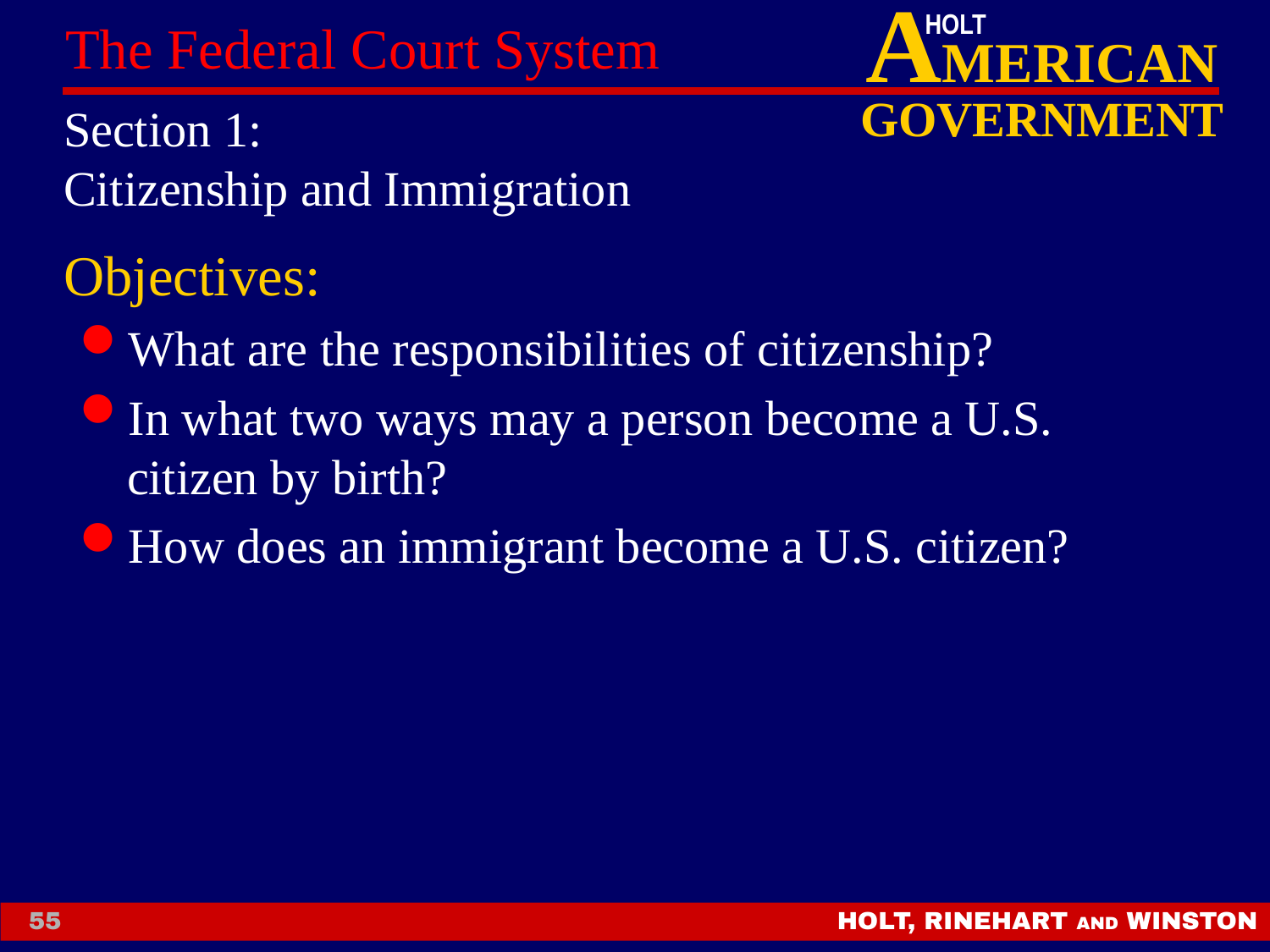

# Section 1: Citizenship and Immigration
Objectives:
What are the responsibilities of citizenship?
In what two ways may a person become a U.S. citizen by birth?
How does an immigrant become a U.S. citizen?
55